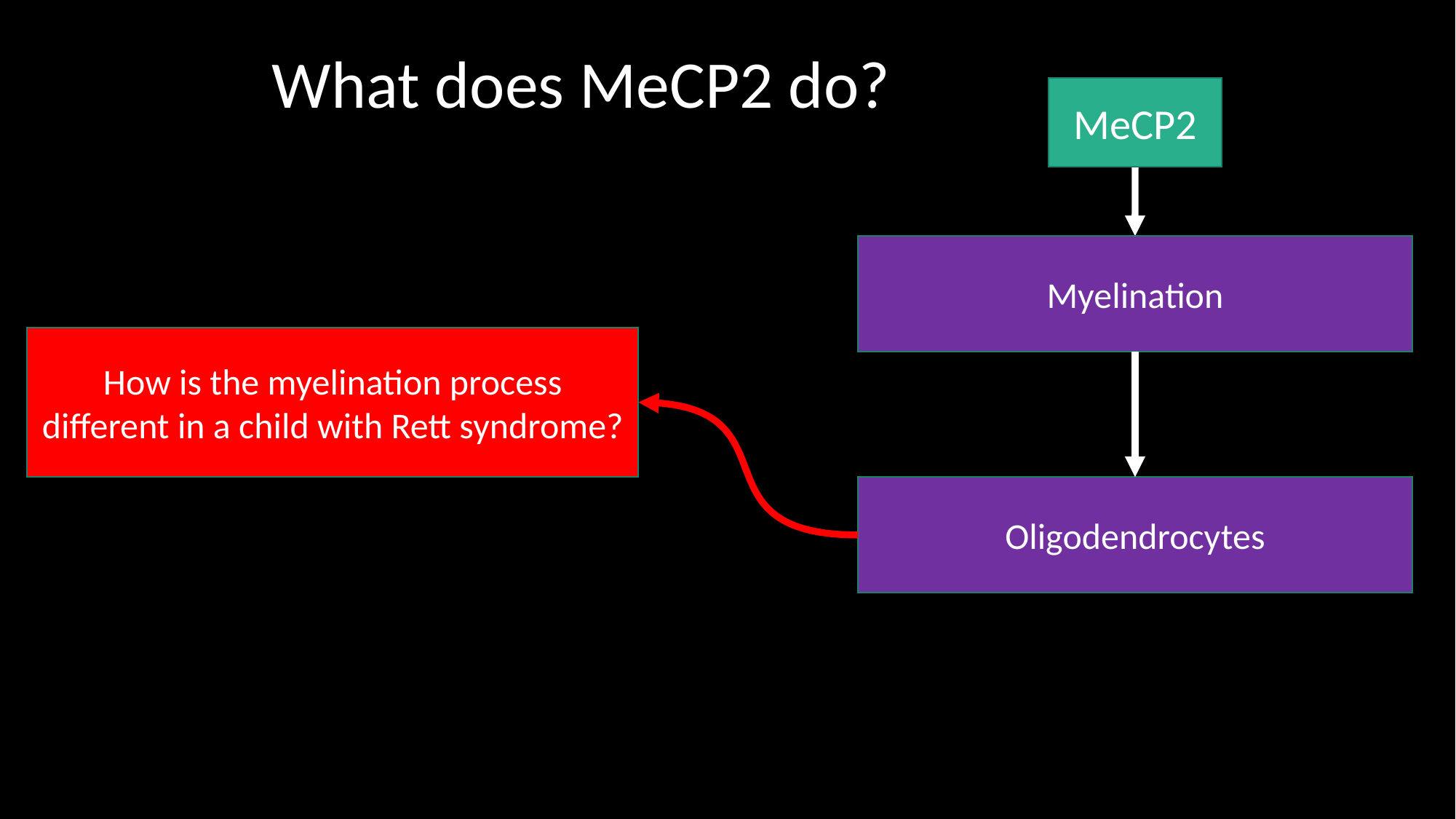

# What does MeCP2 do?
MeCP2
Myelination
How is the myelination process different in a child with Rett syndrome?
Oligodendrocytes